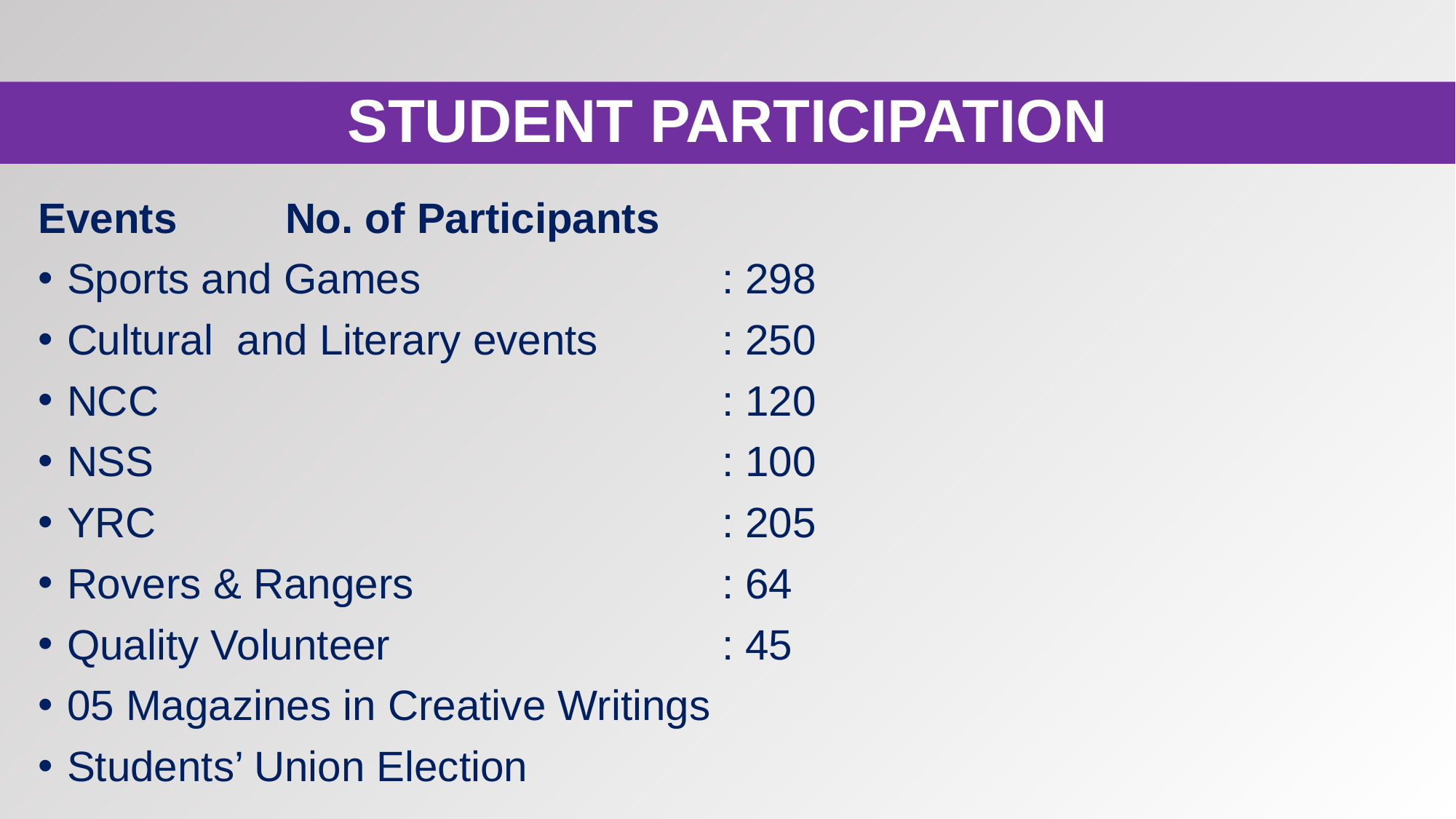

STUDENT PARTICIPATION
Events	No. of Participants
Sports and Games	: 298
Cultural  and Literary events	: 250
NCC	: 120
NSS	: 100
YRC	: 205
Rovers & Rangers	: 64
Quality Volunteer	: 45
05 Magazines in Creative Writings
Students’ Union Election